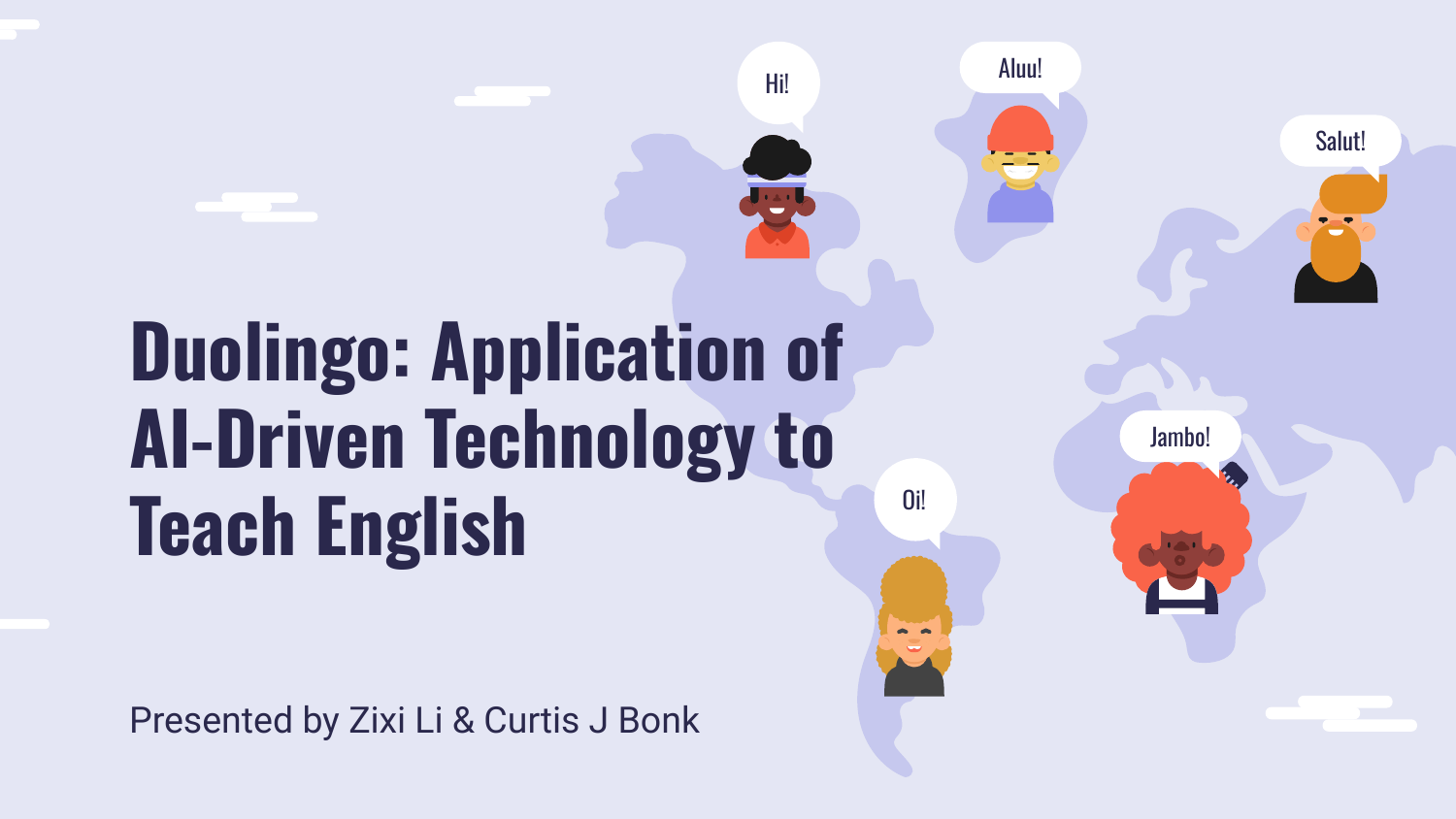

Hi!

Aluu!

Salut!

Jambo!

Oi!

# Duolingo: Application of AI-Driven Technology to Teach English

Presented by Zixi Li & Curtis J Bonk